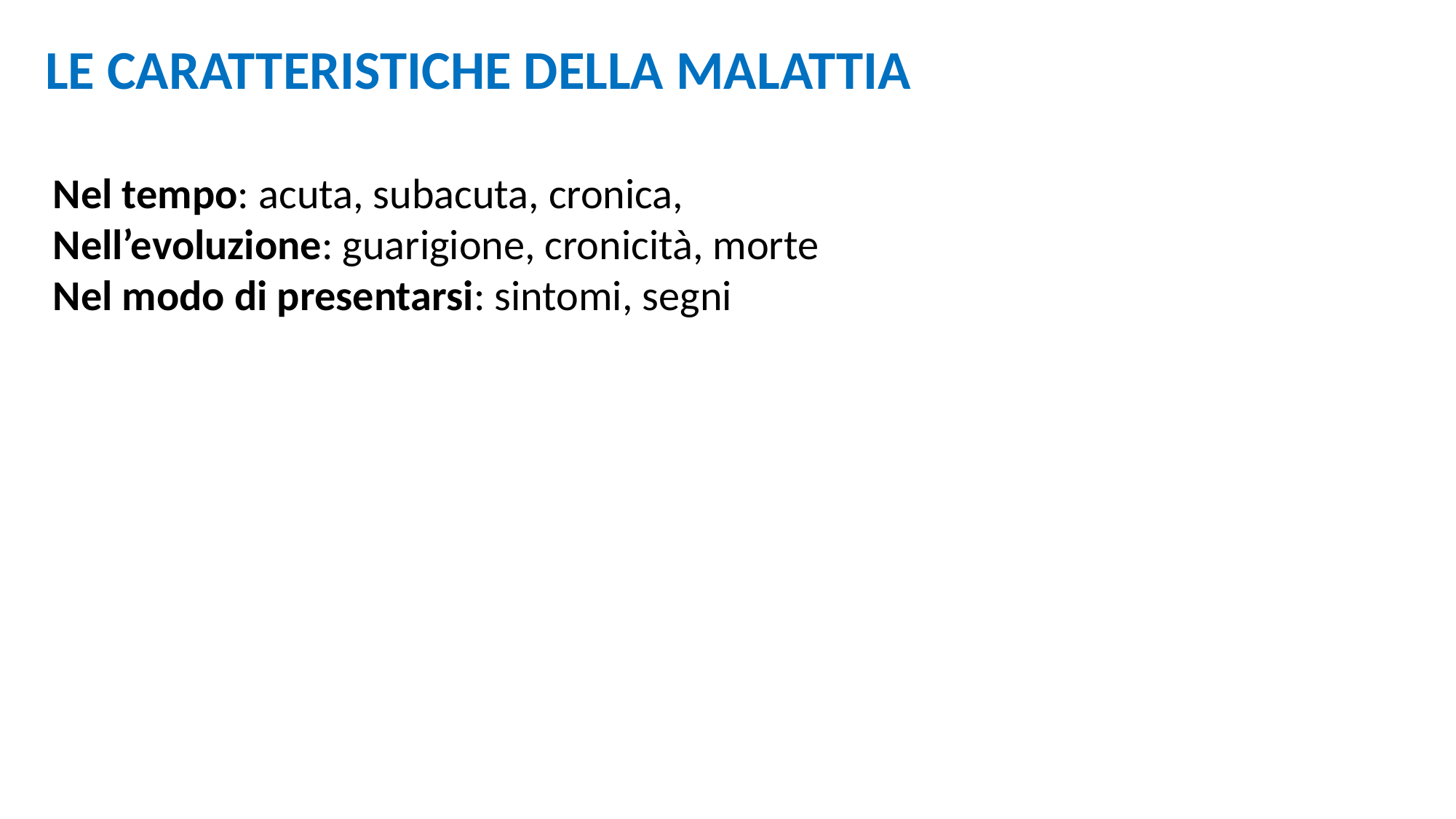

LE CARATTERISTICHE DELLA MALATTIA
Nel tempo: acuta, subacuta, cronica,
Nell’evoluzione: guarigione, cronicità, morte
Nel modo di presentarsi: sintomi, segni